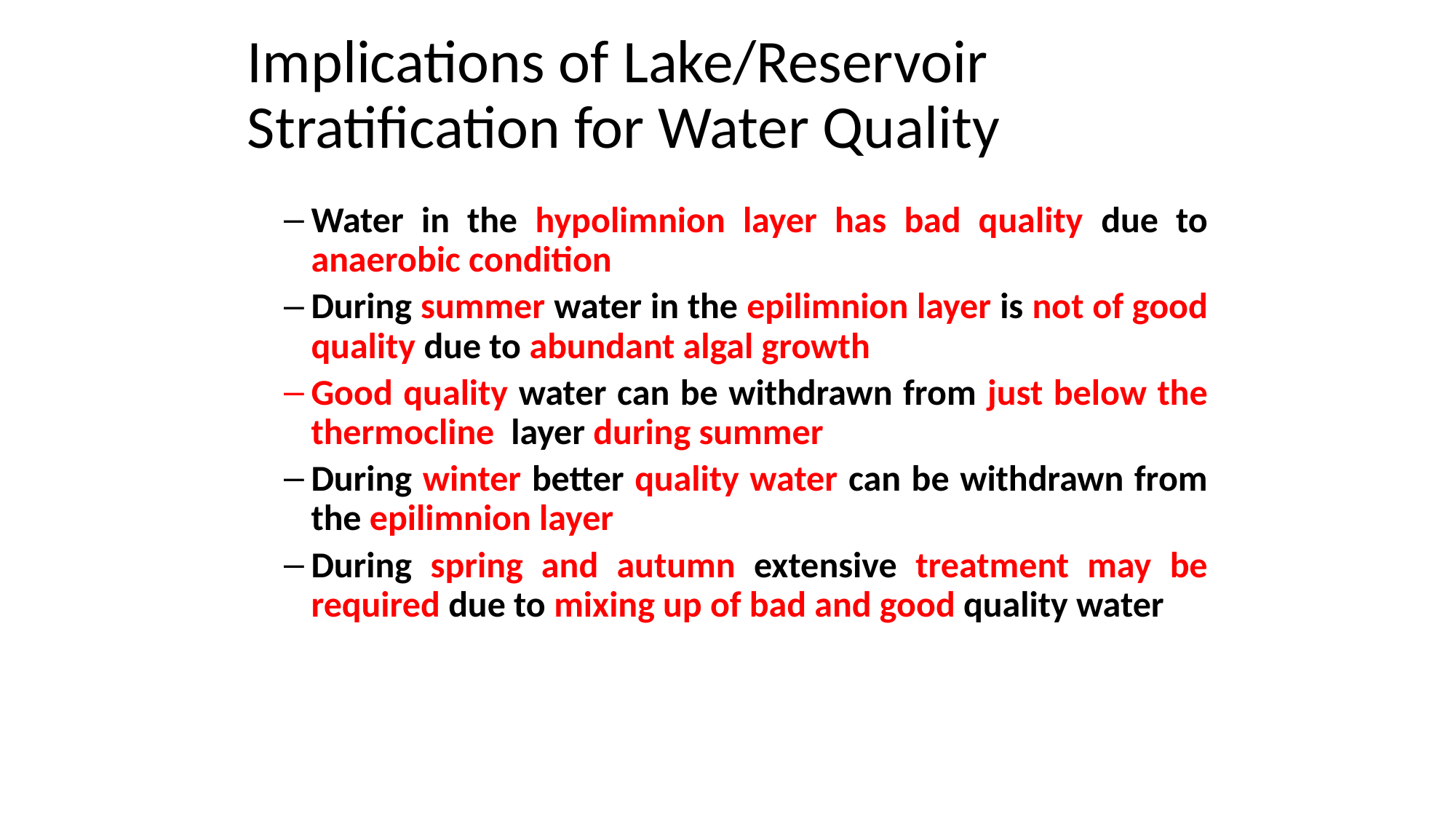

# Implications of Lake/Reservoir Stratification for Water Quality
Water in the hypolimnion layer has bad quality due to anaerobic condition
During summer water in the epilimnion layer is not of good quality due to abundant algal growth
Good quality water can be withdrawn from just below the thermocline  layer during summer
During winter better quality water can be withdrawn from the epilimnion layer
During spring and autumn extensive treatment may be required due to mixing up of bad and good quality water